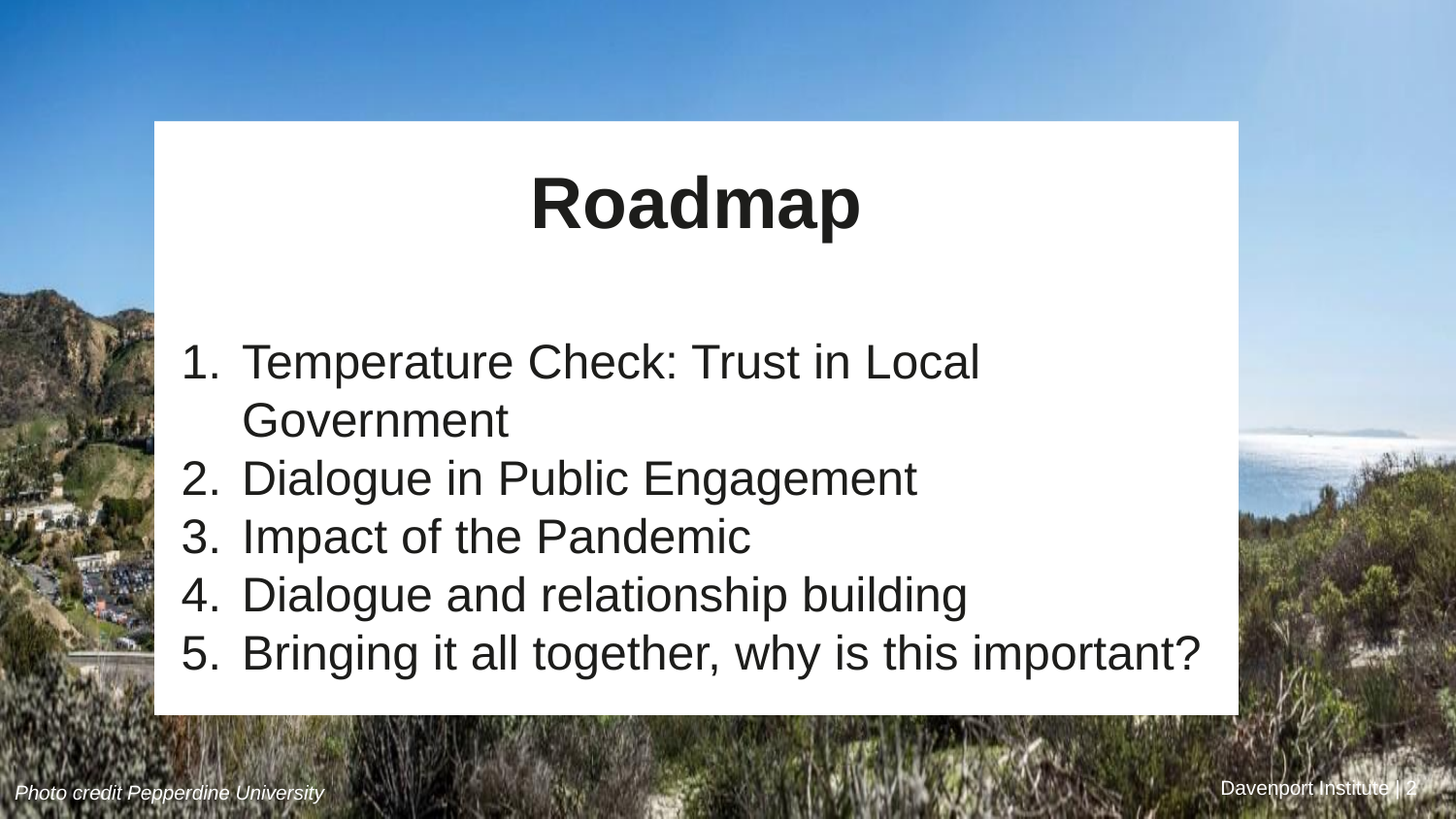

# Roadmap
Temperature Check: Trust in Local Government
Dialogue in Public Engagement
Impact of the Pandemic
Dialogue and relationship building
Bringing it all together, why is this important?
Photo credit Pepperdine University
Davenport Institute | 2